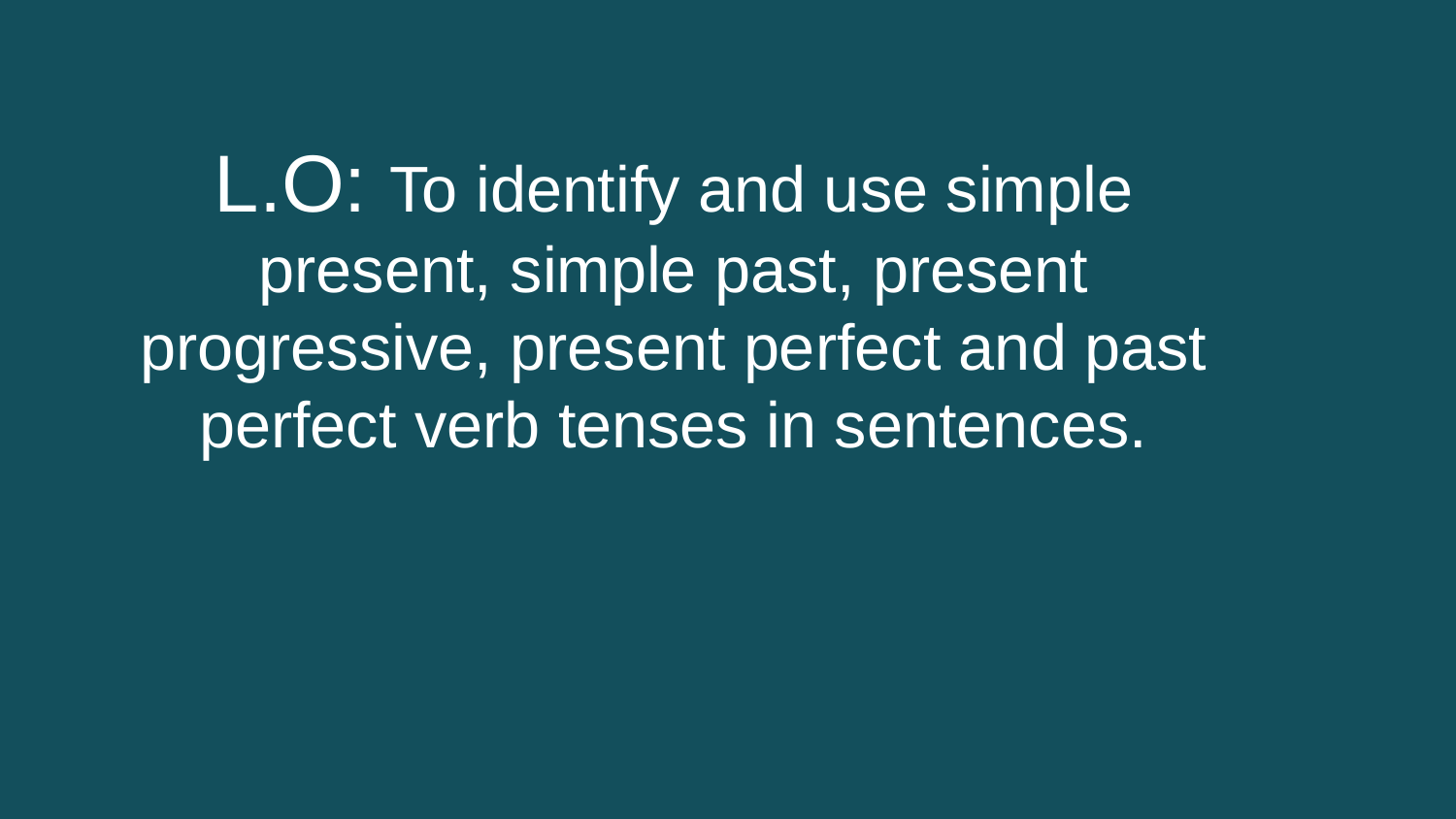

L.O: To identify and use simple present, simple past, present progressive, present perfect and past perfect verb tenses in sentences.